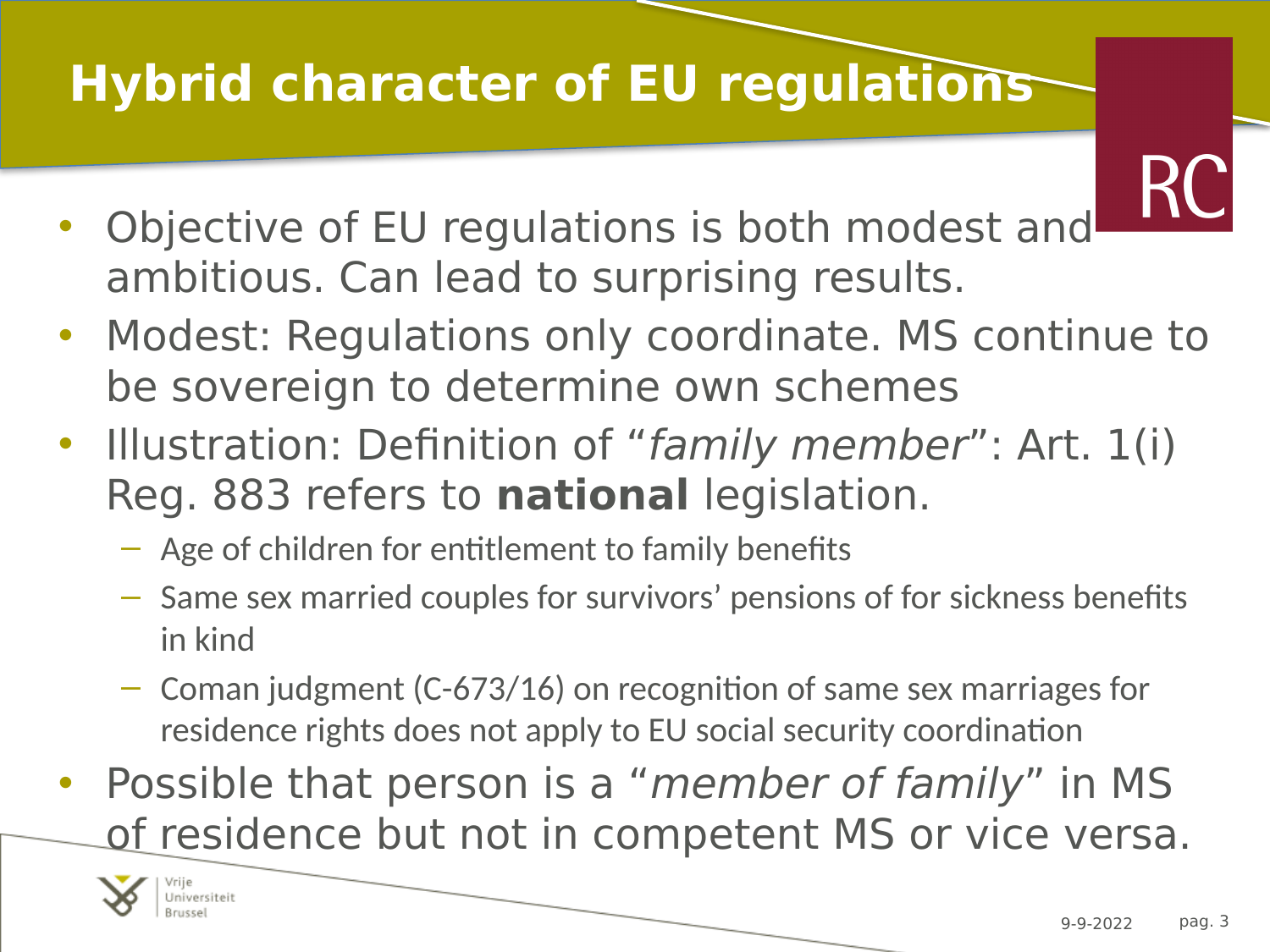

# Hybrid character of EU regulations
Objective of EU regulations is both modest and ambitious. Can lead to surprising results.
Modest: Regulations only coordinate. MS continue to be sovereign to determine own schemes
Illustration: Definition of “family member”: Art. 1(i) Reg. 883 refers to national legislation.
Age of children for entitlement to family benefits
Same sex married couples for survivors’ pensions of for sickness benefits in kind
Coman judgment (C-673/16) on recognition of same sex marriages for residence rights does not apply to EU social security coordination
Possible that person is a “member of family” in MS of residence but not in competent MS or vice versa.